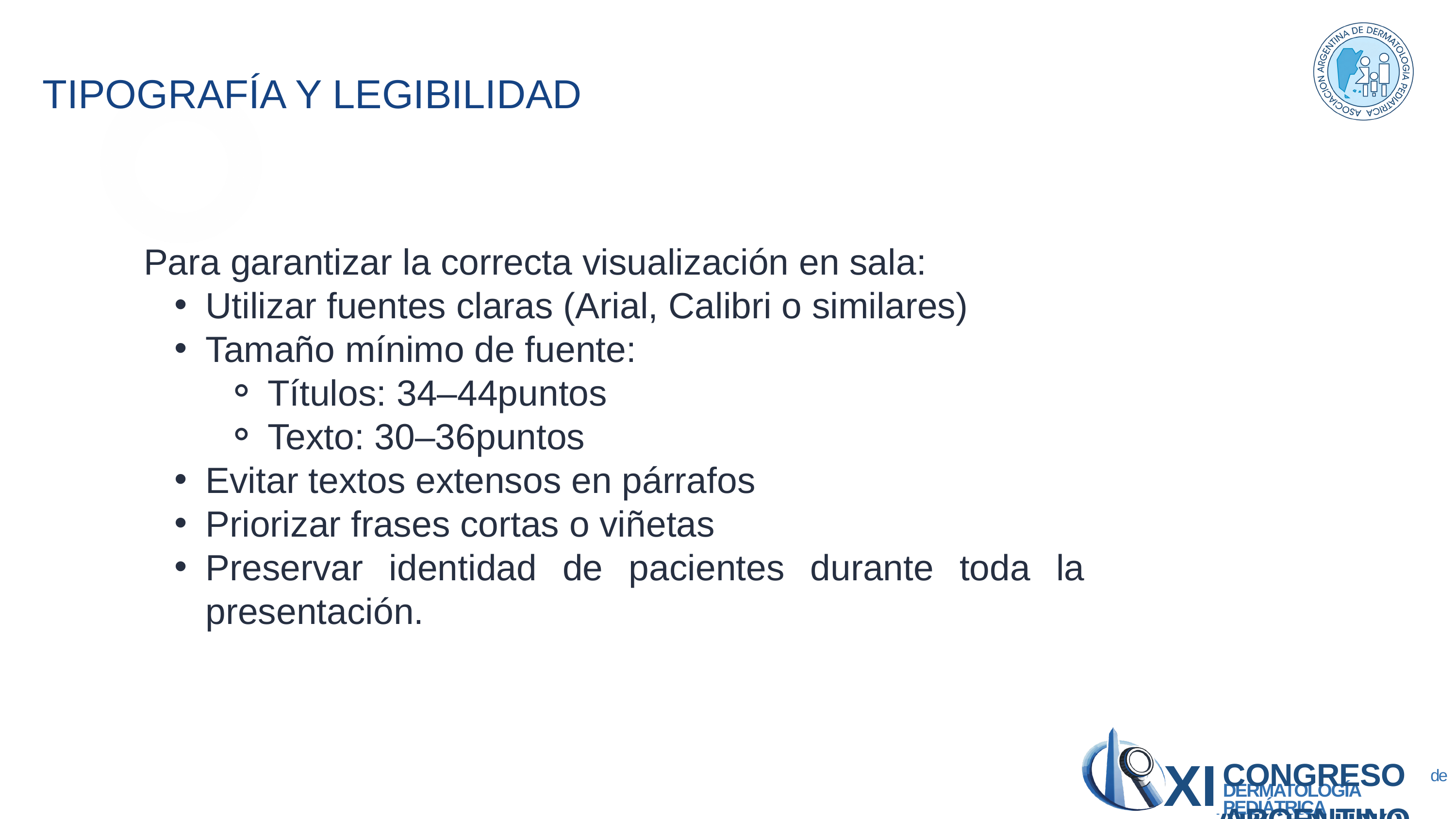

TIPOGRAFÍA Y LEGIBILIDAD

Para garantizar la correcta visualización en sala:
Utilizar fuentes claras (Arial, Calibri o similares)
Tamaño mínimo de fuente:
Títulos: 34–44puntos
Texto: 30–36puntos
Evitar textos extensos en párrafos
Priorizar frases cortas o viñetas
Preservar identidad de pacientes durante toda la presentación.

XIX
CONGRESO ARGENTINO
de
de
DERMATOLOGÍA PEDIÁTRICA